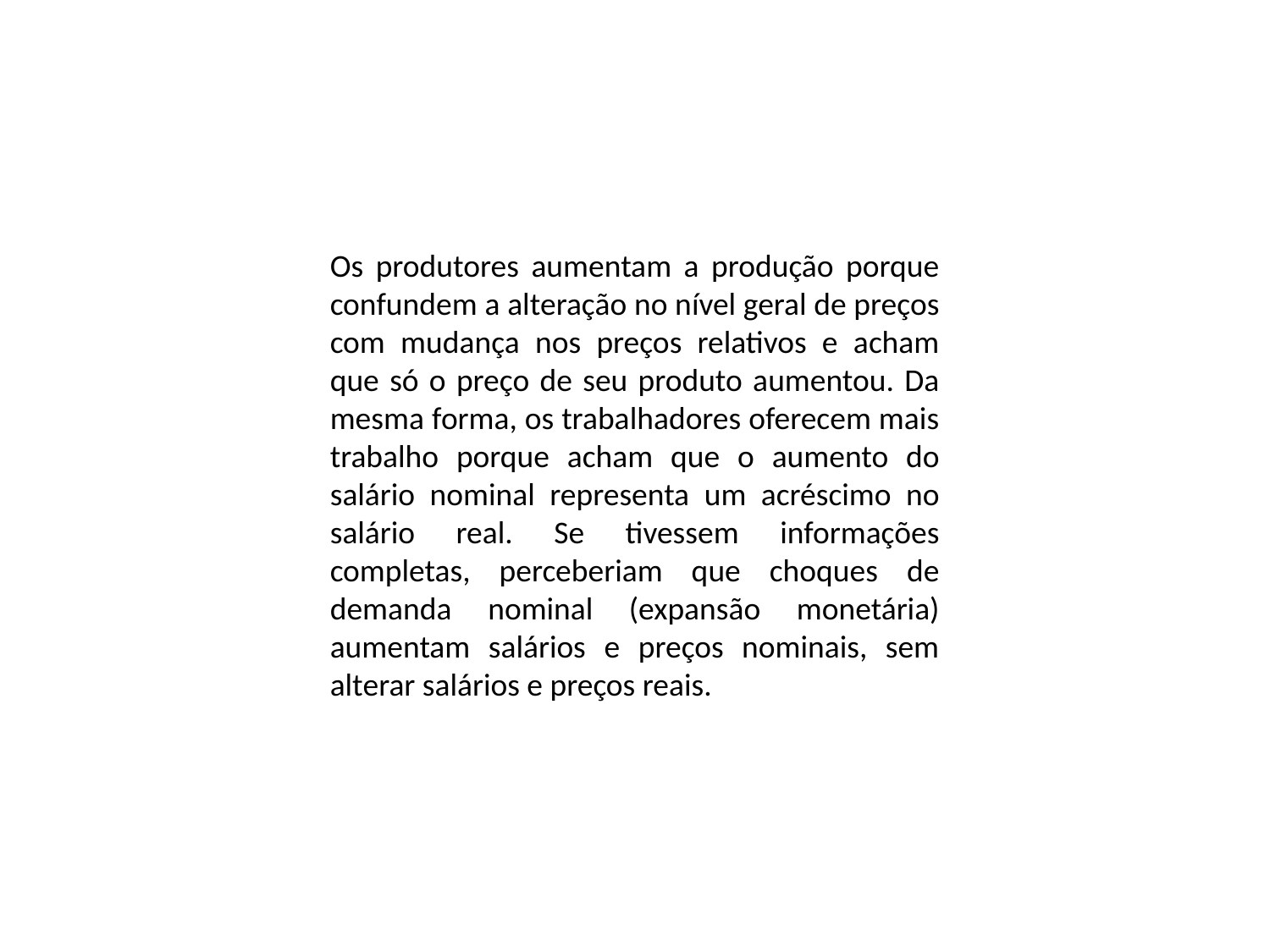

Os produtores aumentam a produção porque confundem a alteração no nível geral de preços com mudança nos preços relativos e acham que só o preço de seu produto aumentou. Da mesma forma, os trabalhadores oferecem mais trabalho porque acham que o aumento do salário nominal representa um acréscimo no salário real. Se tivessem informações completas, perceberiam que choques de demanda nominal (expansão monetária) aumentam salários e preços nominais, sem alterar salários e preços reais.